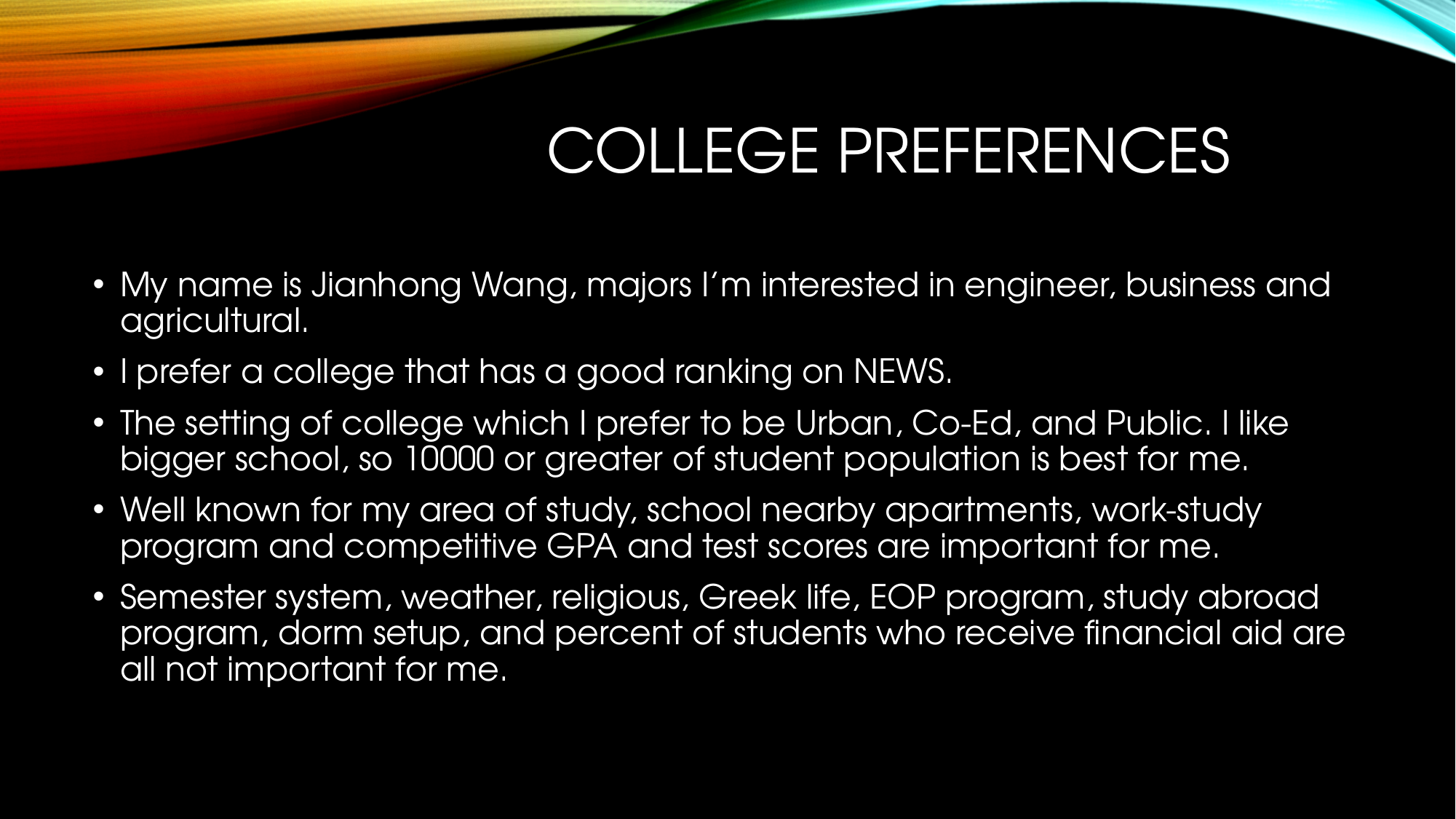

# College preferences
My name is Jianhong Wang, majors I’m interested in engineer, business and agricultural.
I prefer a college that has a good ranking on NEWS.
The setting of college which I prefer to be Urban, Co-Ed, and Public. I like bigger school, so 10000 or greater of student population is best for me.
Well known for my area of study, school nearby apartments, work-study program and competitive GPA and test scores are important for me.
Semester system, weather, religious, Greek life, EOP program, study abroad program, dorm setup, and percent of students who receive financial aid are all not important for me.